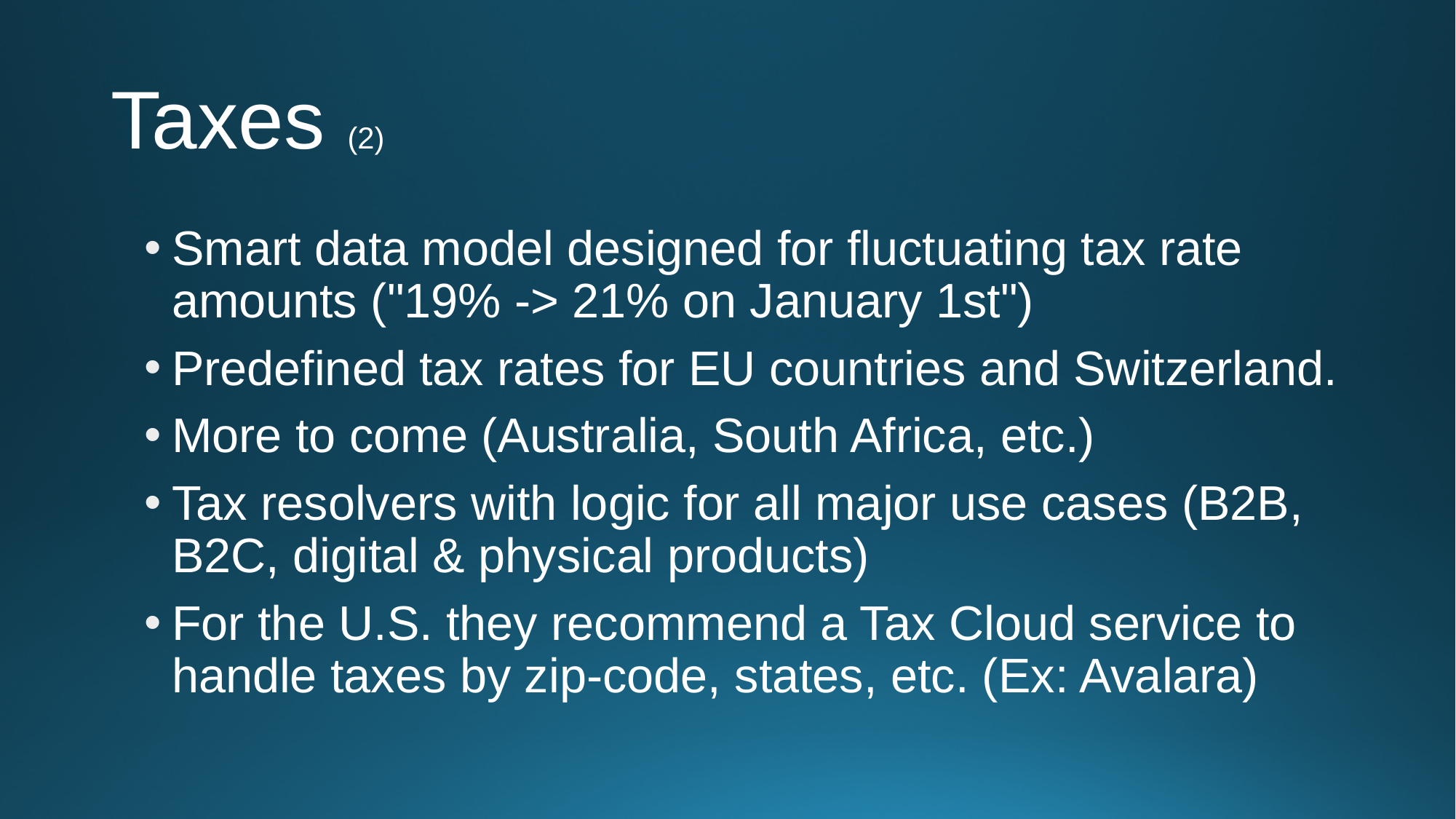

# Taxes (2)
Smart data model designed for fluctuating tax rate amounts ("19% -> 21% on January 1st")
Predefined tax rates for EU countries and Switzerland.
More to come (Australia, South Africa, etc.)
Tax resolvers with logic for all major use cases (B2B, B2C, digital & physical products)
For the U.S. they recommend a Tax Cloud service to handle taxes by zip-code, states, etc. (Ex: Avalara)